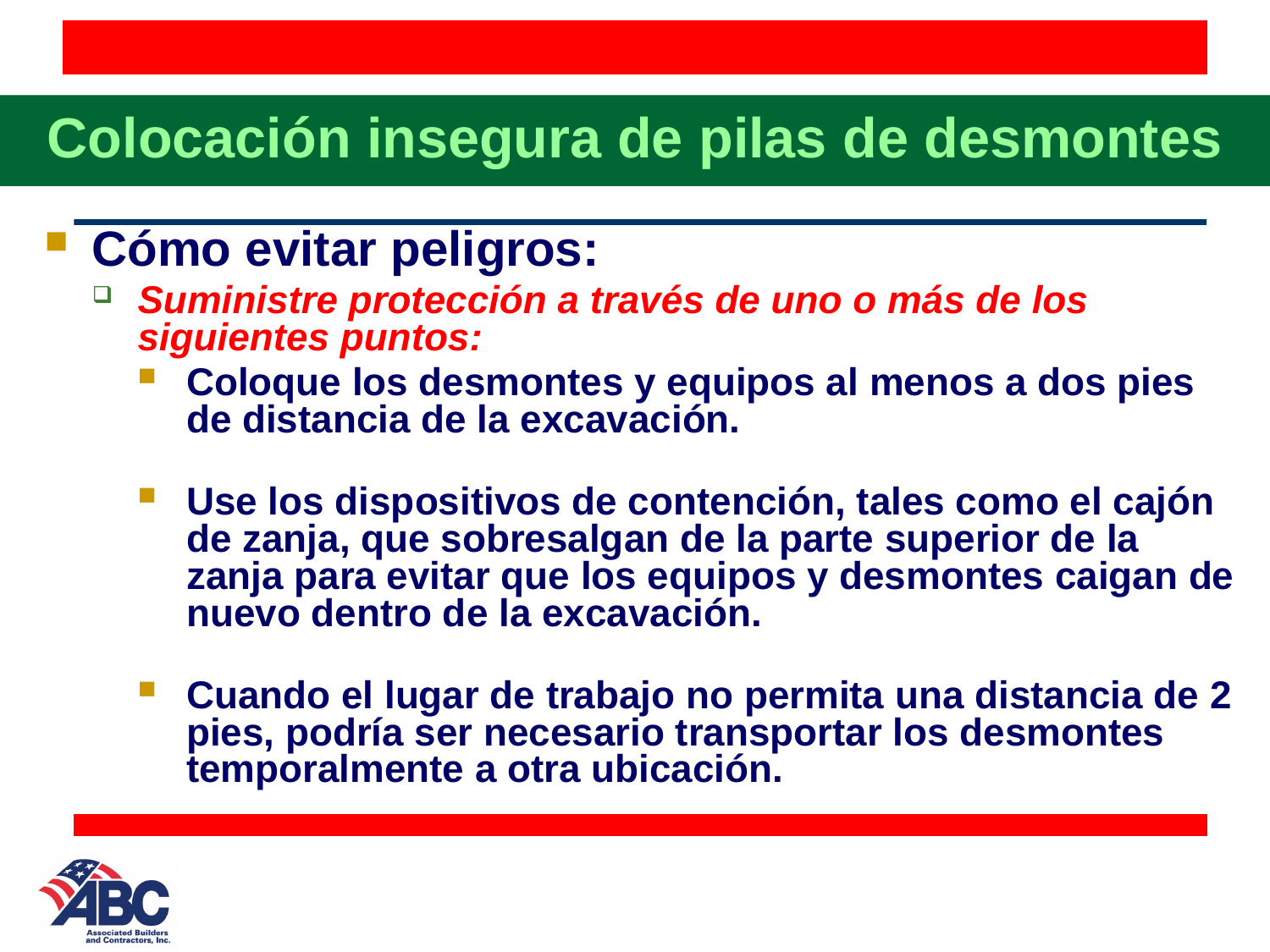

# Colocación insegura de pilas de desmontes
Cómo evitar peligros:
Suministre protección a través de uno o más de los siguientes puntos:
Coloque los desmontes y equipos al menos a dos pies de distancia de la excavación.
Use los dispositivos de contención, tales como el cajón de zanja, que sobresalgan de la parte superior de la zanja para evitar que los equipos y desmontes caigan de nuevo dentro de la excavación.
Cuando el lugar de trabajo no permita una distancia de 2 pies, podría ser necesario transportar los desmontes temporalmente a otra ubicación.